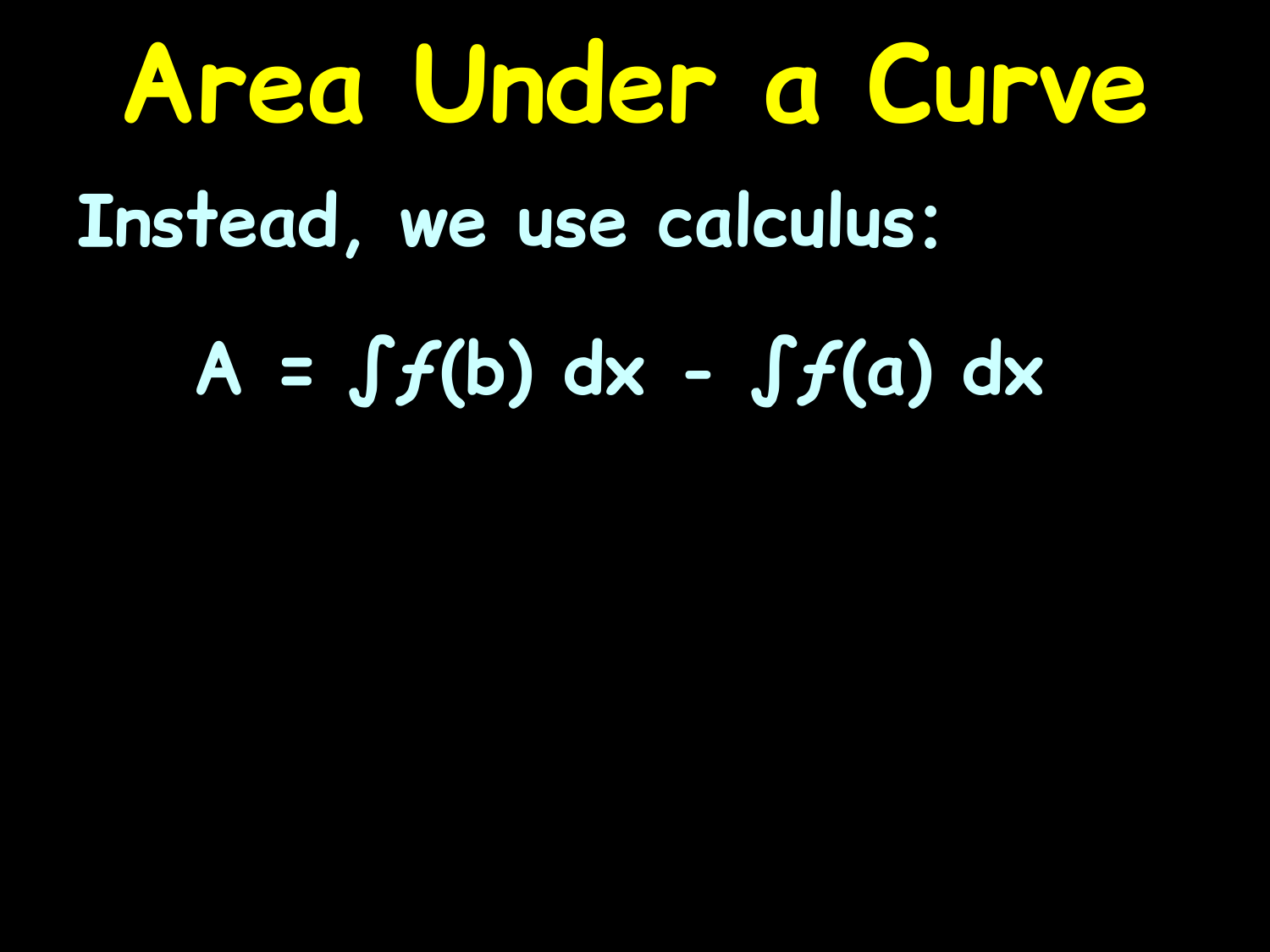

# Area Under a Curve
Instead, we use calculus:

A = ∫ƒ(b) dx - ∫ƒ(a) dx